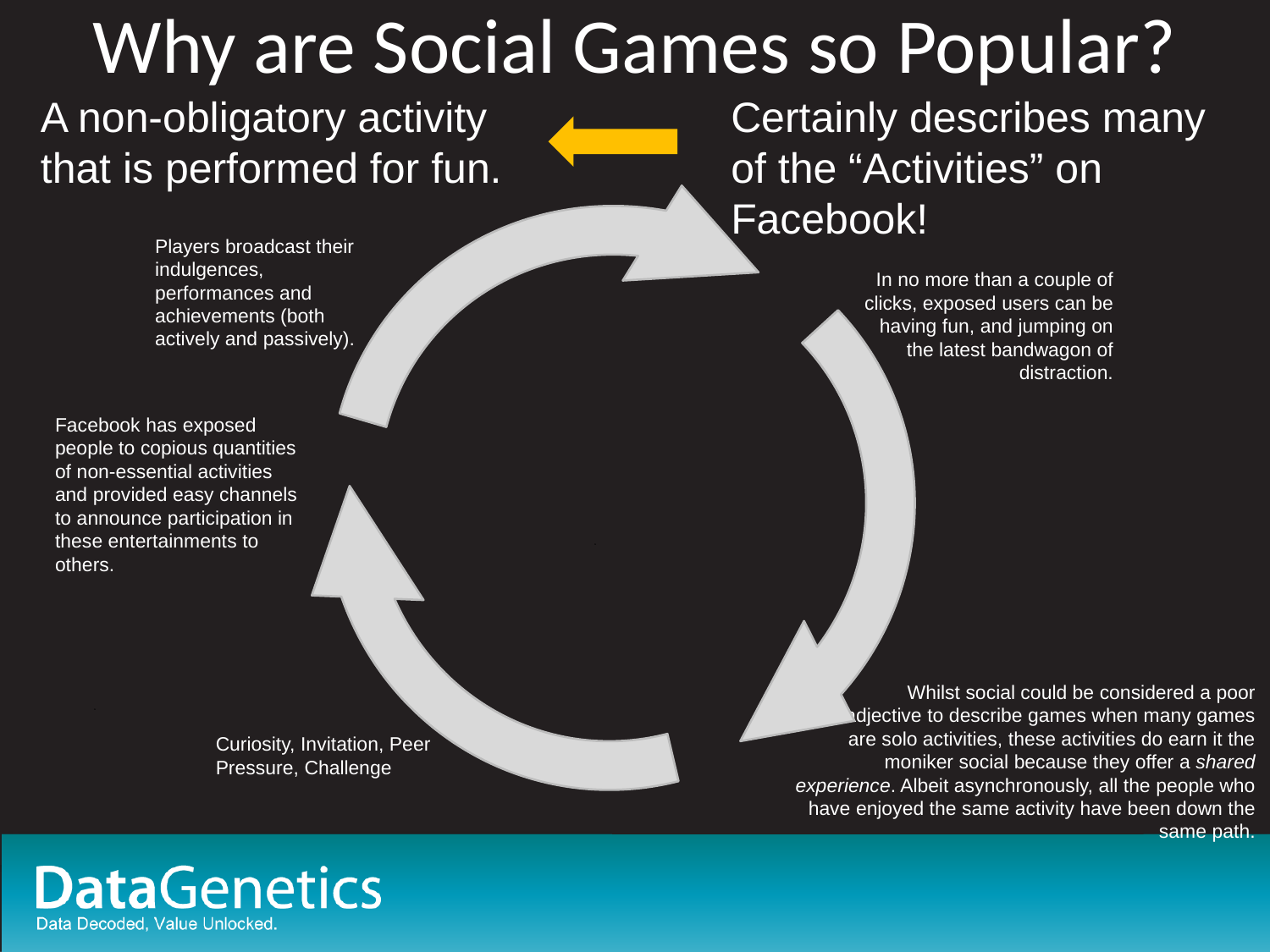

Accessibility

Discoverability
# Why are Social Games so Popular?
A non-obligatory activity that is performed for fun.
Certainly describes many of the “Activities” on Facebook!

Players broadcast their indulgences, performances and achievements (both actively and passively).
In no more than a couple of clicks, exposed users can be having fun, and jumping on the latest bandwagon of distraction.
Facebook has exposed people to copious quantities of non-essential activities and provided easy channels to announce participation in these entertainments to others.
Whilst social could be considered a poor
 adjective to describe games when many games
 are solo activities, these activities do earn it the moniker social because they offer a shared experience. Albeit asynchronously, all the people who have enjoyed the same activity have been down the same path.
Curiosity, Invitation, Peer Pressure, Challenge

Camaraderie